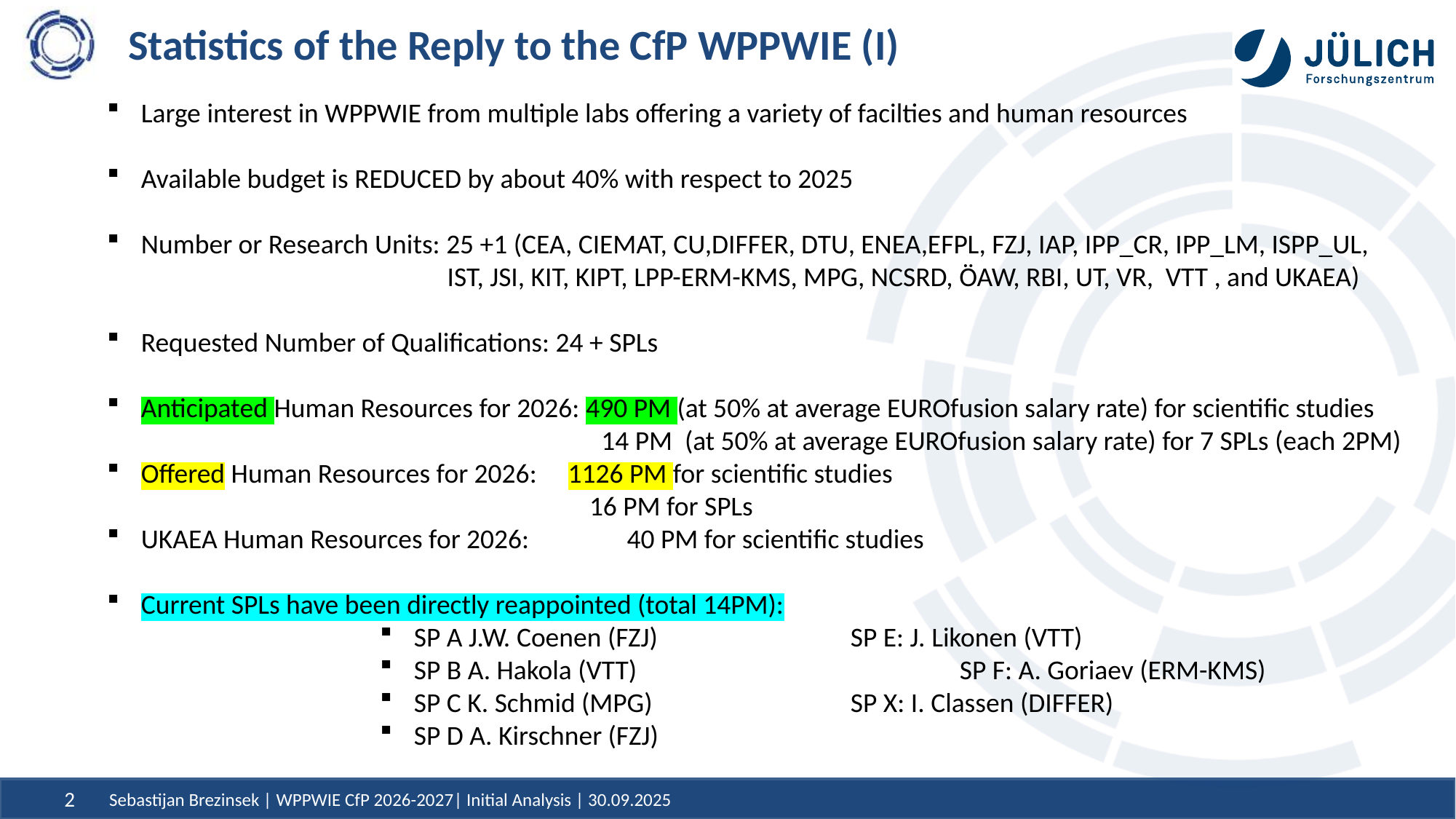

# Statistics of the Reply to the CfP WPPWIE (I)
Large interest in WPPWIE from multiple labs offering a variety of facilties and human resources

Available budget is REDUCED by about 40% with respect to 2025

Number or Research Units: 25 +1 (CEA, CIEMAT, CU,DIFFER, DTU, ENEA,EFPL, FZJ, IAP, IPP_CR, IPP_LM, ISPP_UL,
                                                       IST, JSI, KIT, KIPT, LPP-ERM-KMS, MPG, NCSRD, ÖAW, RBI, UT, VR,  VTT , and UKAEA)

Requested Number of Qualifications: 24 + SPLs

Anticipated Human Resources for 2026: 490 PM (at 50% at average EUROfusion salary rate) for scientific studies
  			                           14 PM  (at 50% at average EUROfusion salary rate) for 7 SPLs (each 2PM)
Offered Human Resources for 2026:     1126 PM for scientific studies
                                                                              16 PM for SPLs
UKAEA Human Resources for 2026: 	        40 PM for scientific studies

Current SPLs have been directly reappointed (total 14PM):
SP A J.W. Coenen (FZJ)		SP E: J. Likonen (VTT)
SP B A. Hakola (VTT)		 	SP F: A. Goriaev (ERM-KMS)
SP C K. Schmid (MPG)		SP X: I. Classen (DIFFER)
SP D A. Kirschner (FZJ)
Sebastijan Brezinsek | WPPWIE CfP 2026-2027| Initial Analysis | 30.09.2025
2